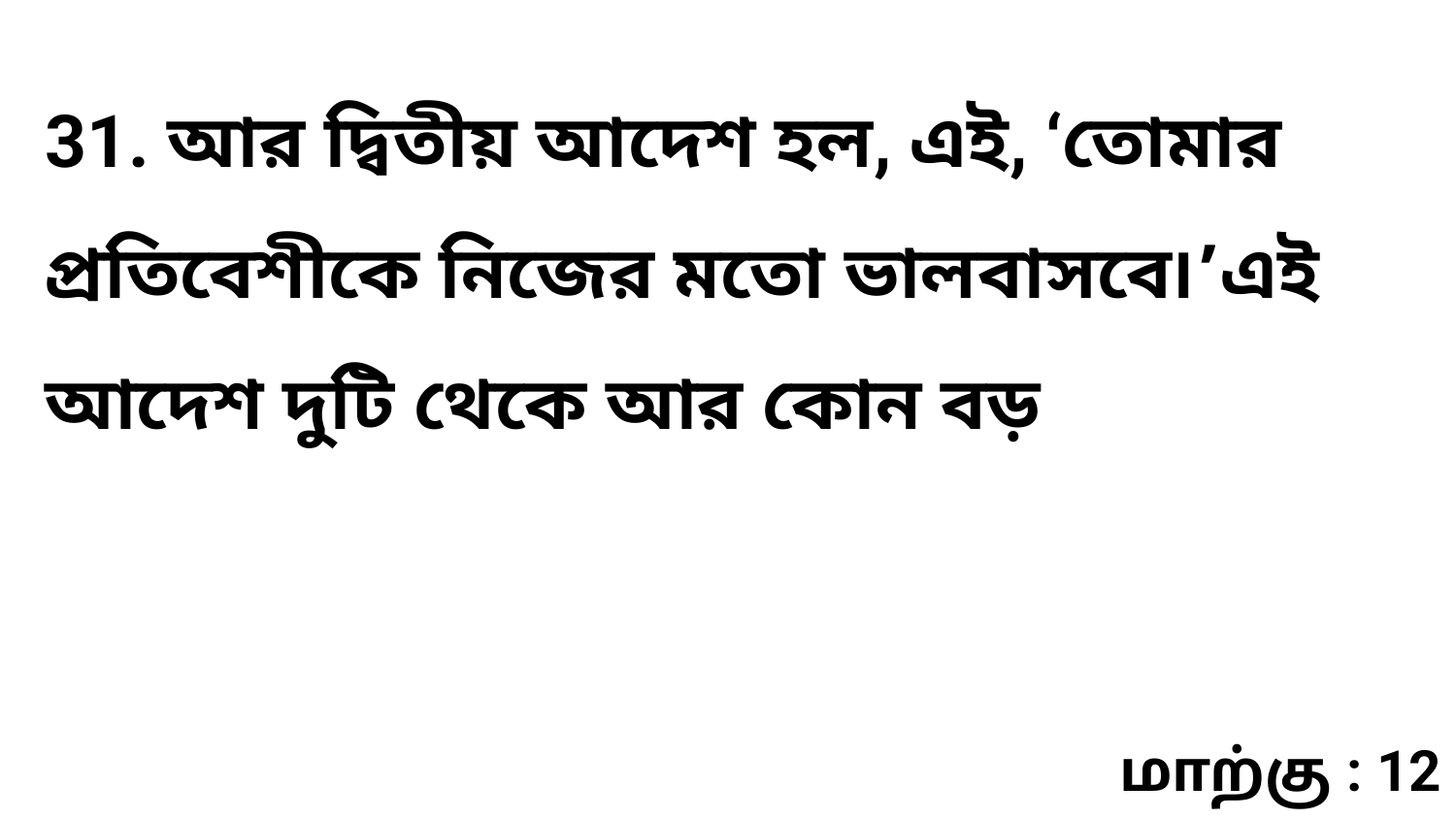

31. আর দ্বিতীয় আদেশ হল, এই, ‘তোমার প্রতিবেশীকে নিজের মতো ভালবাসবে৷’এই আদেশ দুটি থেকে আর কোন বড়
மாற்கு : 12